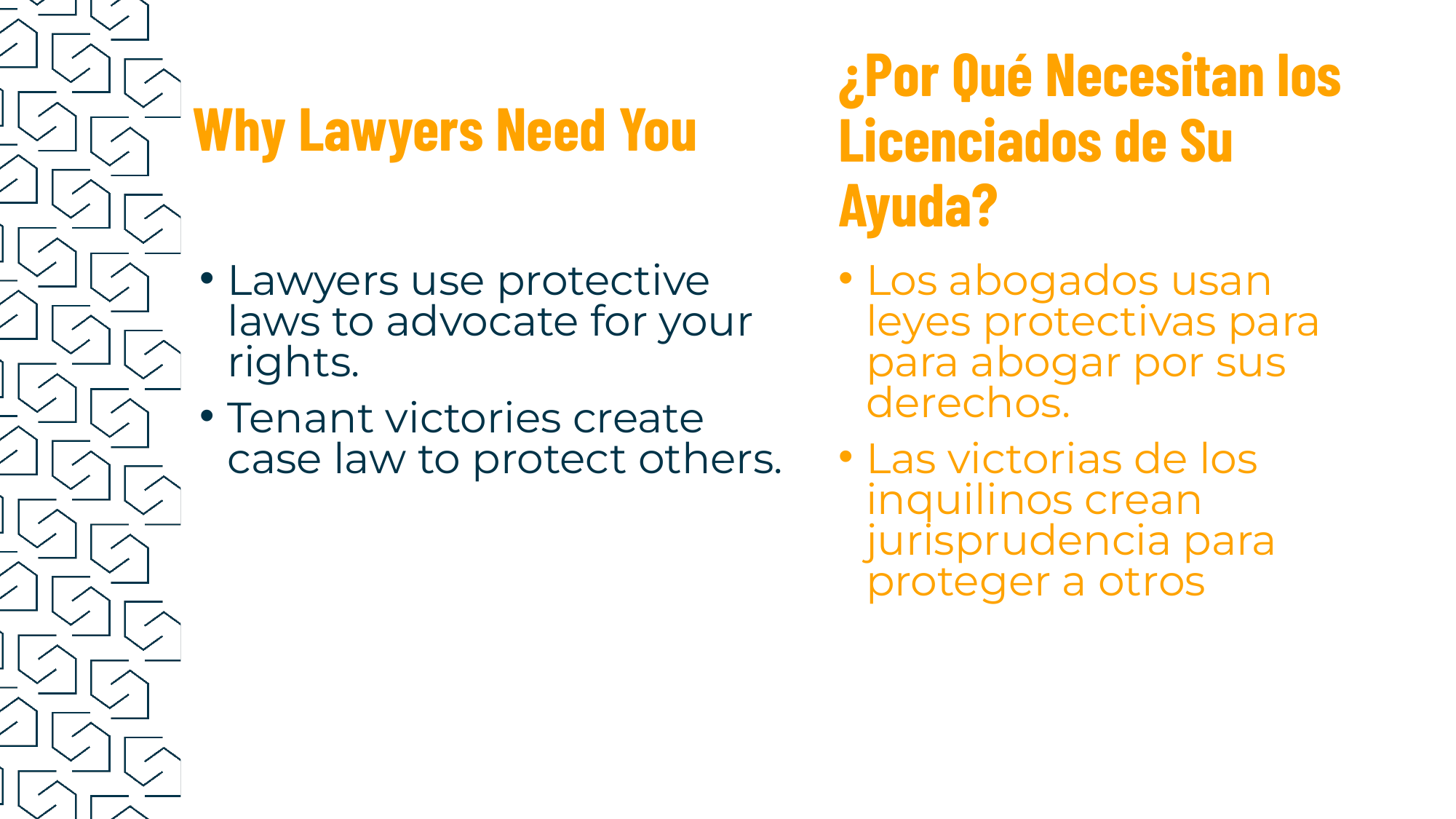

# Why Lawyers Need You
¿Por Qué Necesitan los Licenciados de Su Ayuda?

Lawyers use protective laws to advocate for your rights.
Tenant victories create case law to protect others.
Los abogados usan leyes protectivas para para abogar por sus derechos.
Las victorias de los inquilinos crean jurisprudencia para proteger a otros